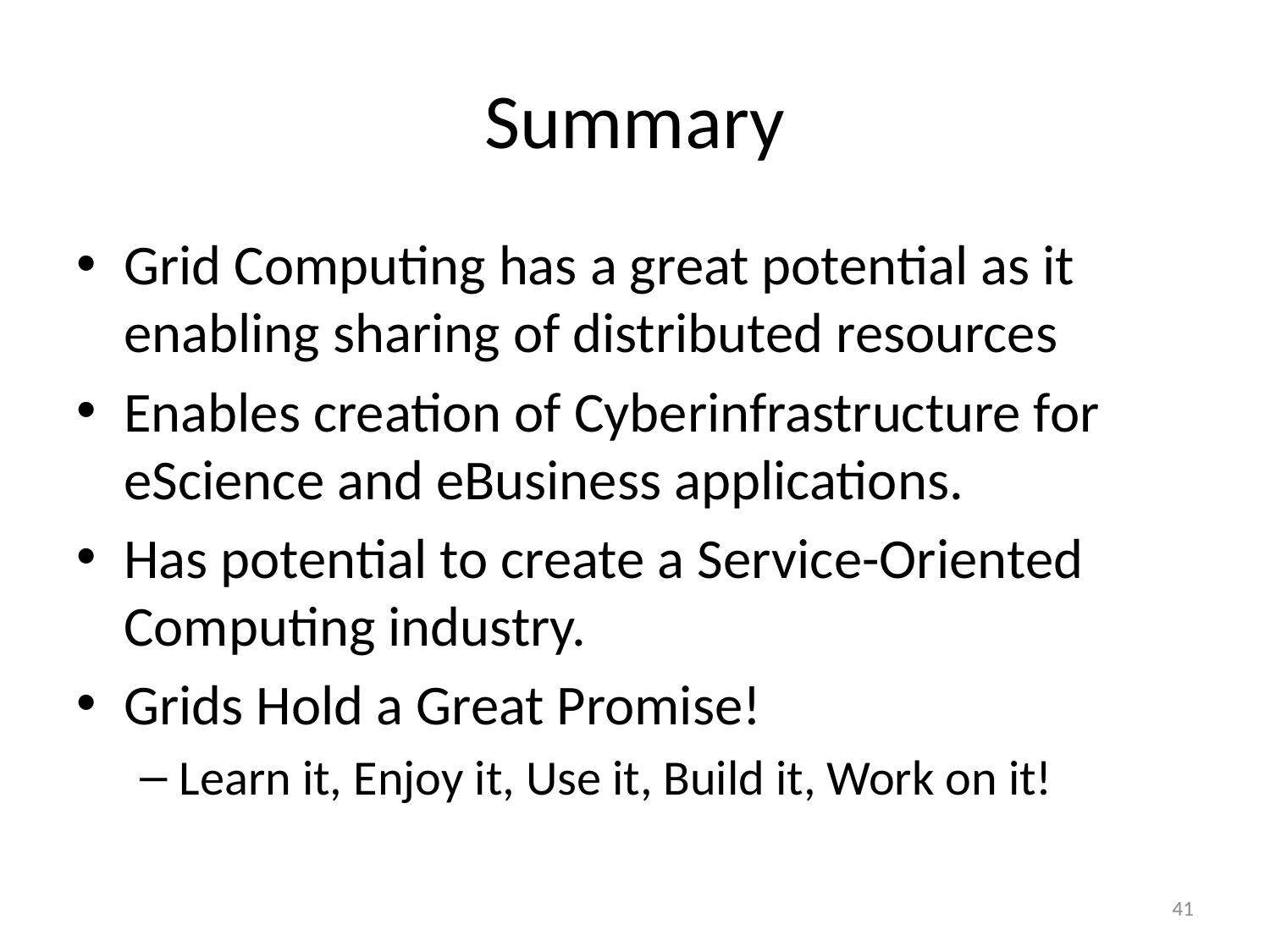

# Summary
Grid Computing has a great potential as it enabling sharing of distributed resources
Enables creation of Cyberinfrastructure for eScience and eBusiness applications.
Has potential to create a Service-Oriented Computing industry.
Grids Hold a Great Promise!
Learn it, Enjoy it, Use it, Build it, Work on it!
41